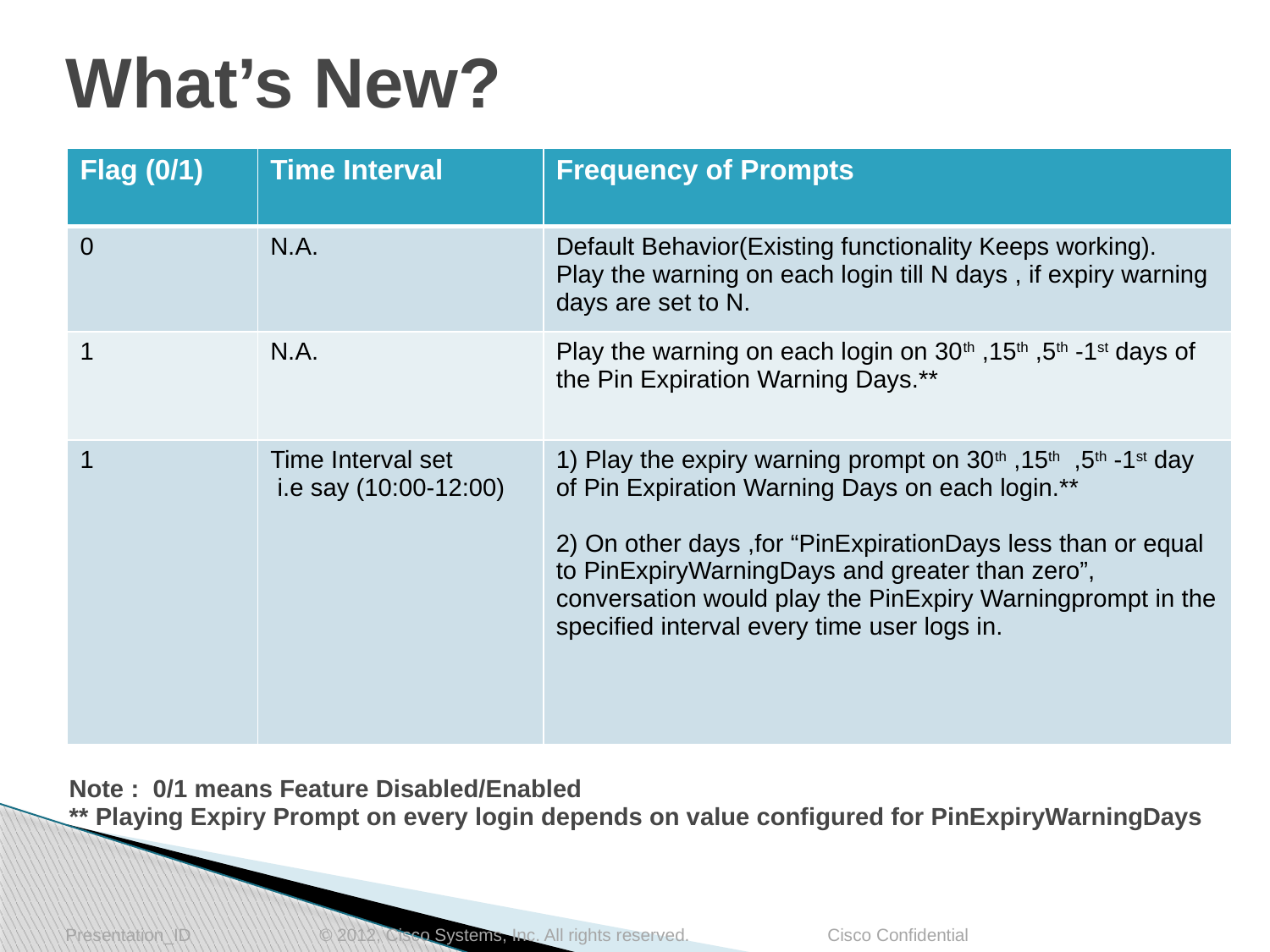

# What’s New?
| Flag (0/1) | Time Interval | Frequency of Prompts |
| --- | --- | --- |
| 0 | N.A. | Default Behavior(Existing functionality Keeps working). Play the warning on each login till N days , if expiry warning days are set to N. |
| 1 | N.A. | Play the warning on each login on 30th ,15th ,5th -1st days of the Pin Expiration Warning Days.\*\* |
| 1 | Time Interval set i.e say (10:00-12:00) | 1) Play the expiry warning prompt on 30th ,15th ,5th -1st day of Pin Expiration Warning Days on each login.\*\* 2) On other days ,for “PinExpirationDays less than or equal to PinExpiryWarningDays and greater than zero”, conversation would play the PinExpiry Warningprompt in the specified interval every time user logs in. |

Note :  0/1 means Feature Disabled/Enabled
** Playing Expiry Prompt on every login depends on value configured for PinExpiryWarningDays
Presentation_ID      	© 2012, Cisco Systems, Inc. All rights reserved.  		Cisco Confidential